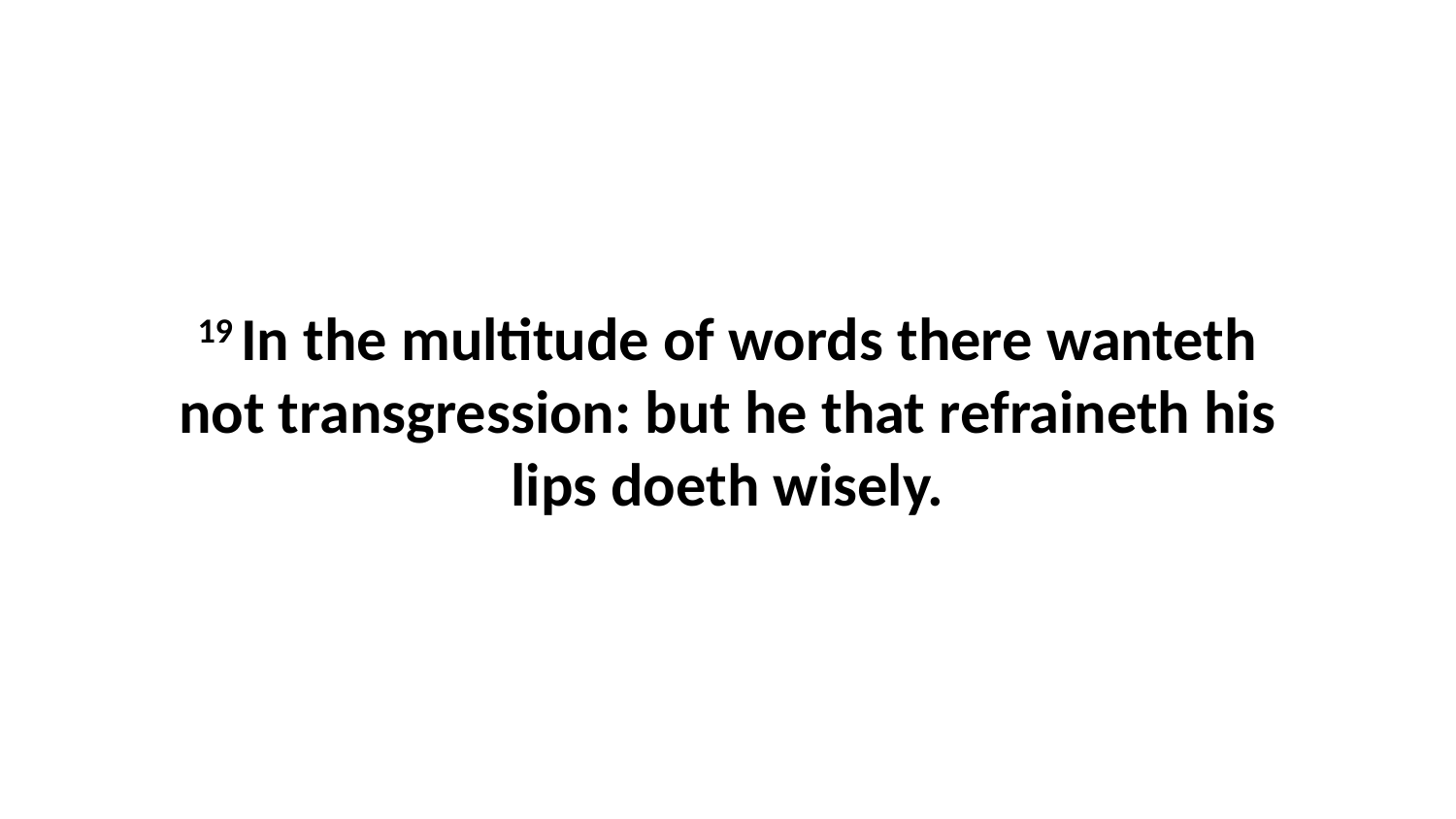

19 In the multitude of words there wanteth not transgression: but he that refraineth his lips doeth wisely.